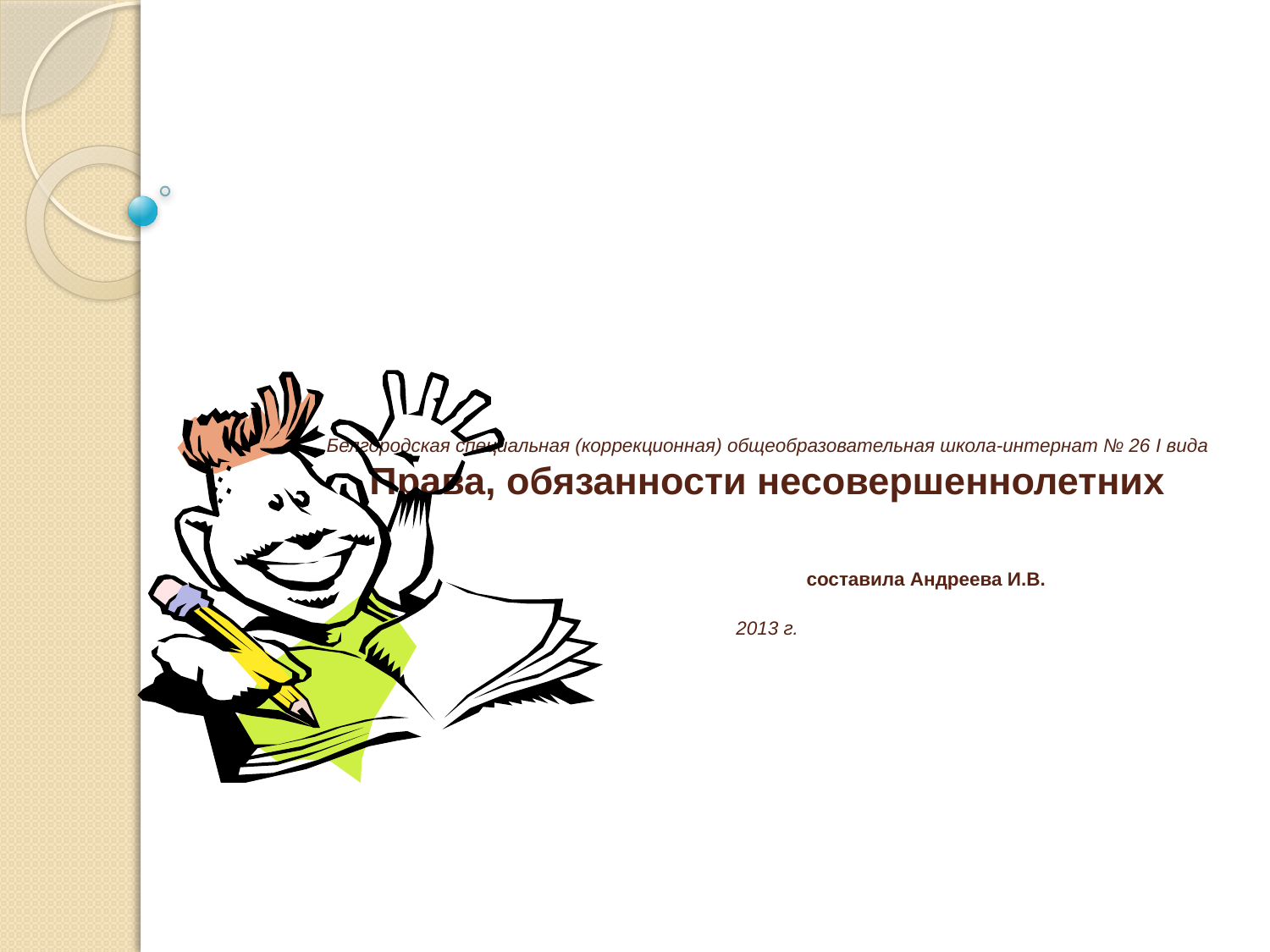

# Белгородская специальная (коррекционная) общеобразовательная школа-интернат № 26 I вида Права, обязанности несовершеннолетних составила Андреева И.В. 2013 г.